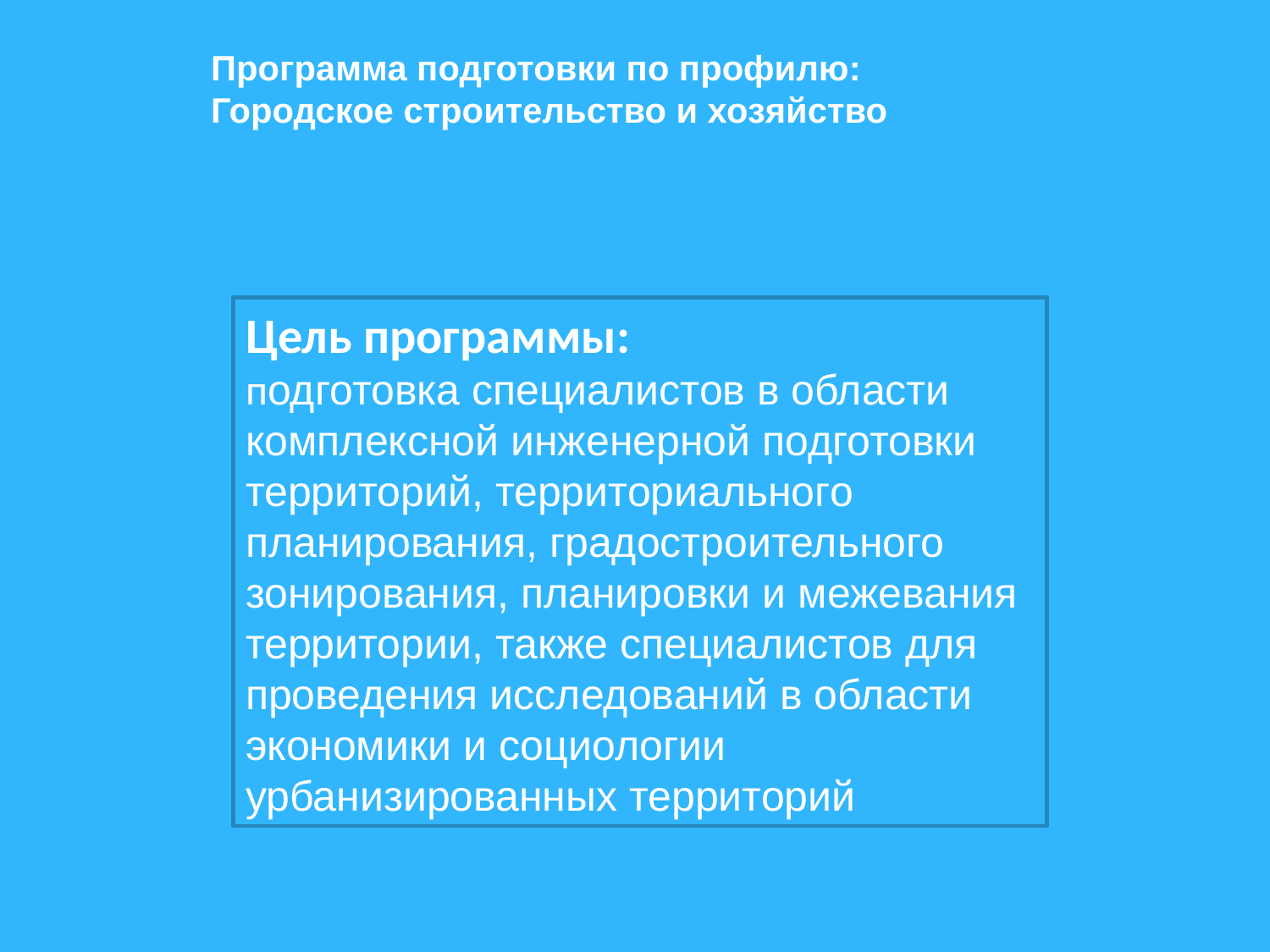

Программа подготовки по профилю:
Городское строительство и хозяйство
Цель программы:
подготовка специалистов в области комплексной инженерной подготовки территорий, территориального планирования, градостроительного зонирования, планировки и межевания территории, также специалистов для проведения исследований в области экономики и социологии урбанизированных территорий